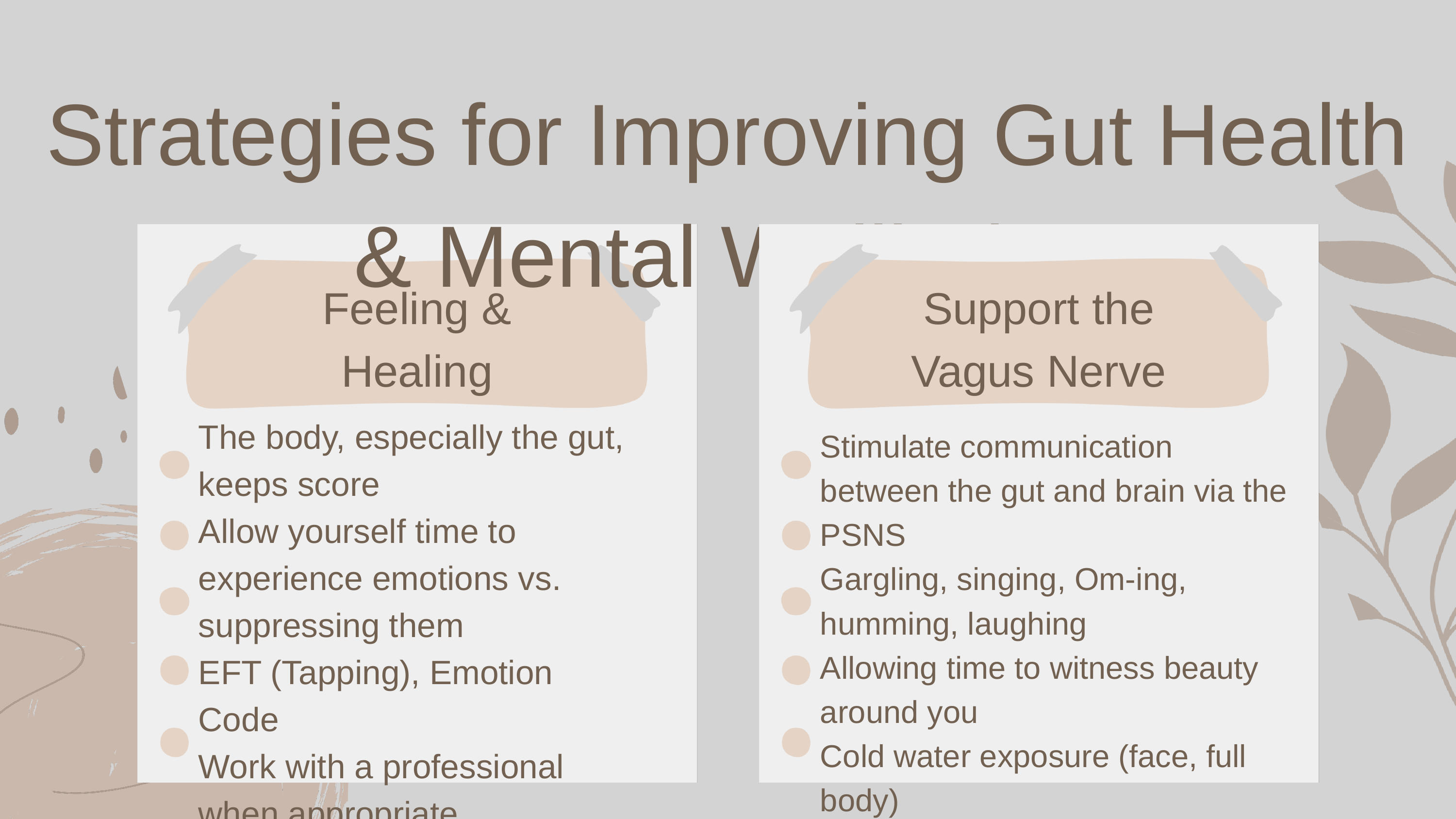

Strategies for Improving Gut Health & Mental Wellbeing

Feeling & Healing
Support the Vagus Nerve

The body, especially the gut, keeps score
Allow yourself time to experience emotions vs. suppressing them
EFT (Tapping), Emotion Code
Work with a professional when appropriate
Stimulate communication between the gut and brain via the PSNS
Gargling, singing, Om-ing, humming, laughing
Allowing time to witness beauty around you
Cold water exposure (face, full body)